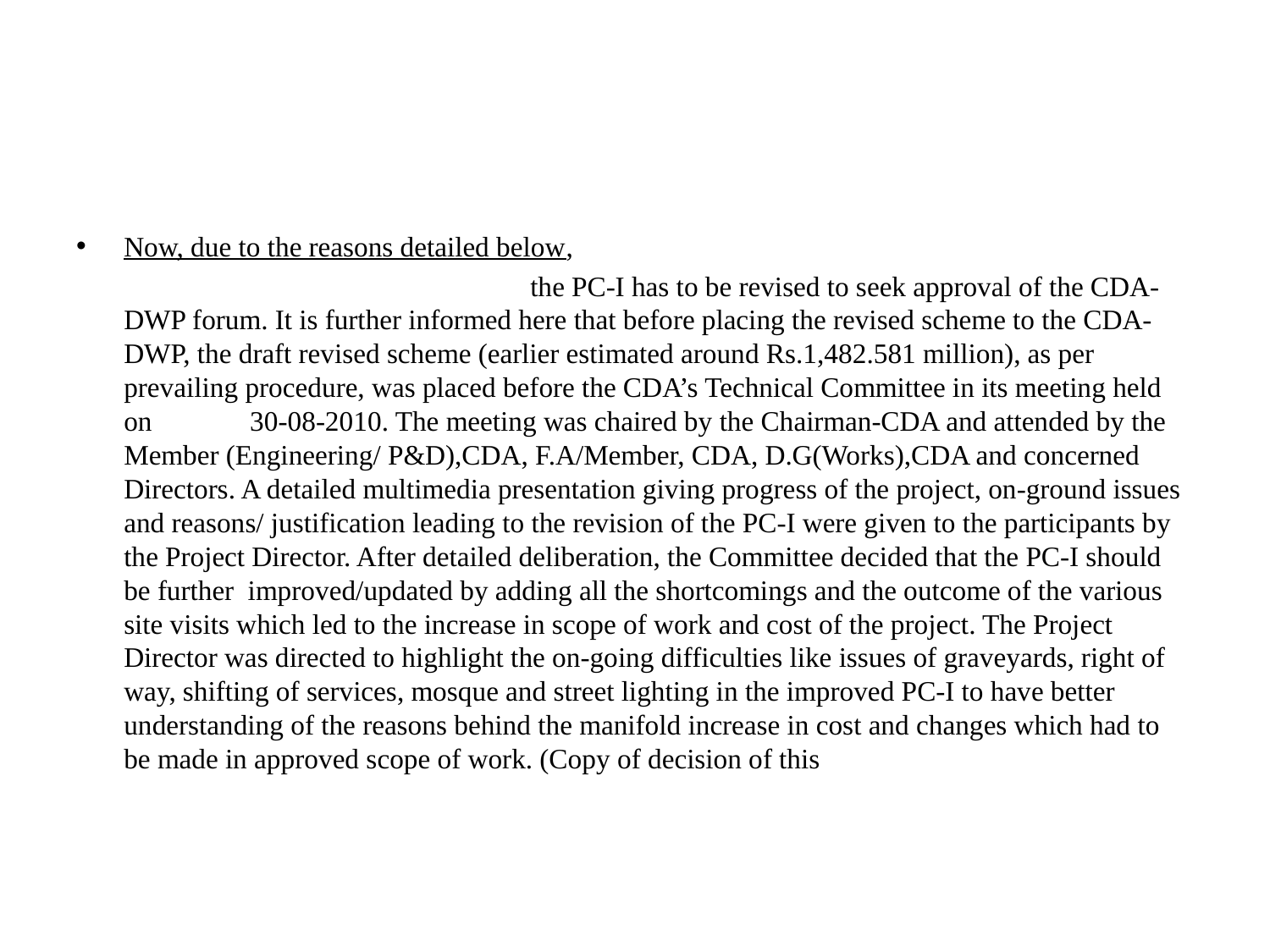

Now, due to the reasons detailed below,
                                                                 the PC-I has to be revised to seek approval of the CDA-DWP forum. It is further informed here that before placing the revised scheme to the CDA-DWP, the draft revised scheme (earlier estimated around Rs.1,482.581 million), as per prevailing procedure, was placed before the CDA’s Technical Committee in its meeting held on              30-08-2010. The meeting was chaired by the Chairman-CDA and attended by the Member (Engineering/ P&D),CDA, F.A/Member, CDA, D.G(Works),CDA and concerned Directors. A detailed multimedia presentation giving progress of the project, on-ground issues and reasons/ justification leading to the revision of the PC-I were given to the participants by the Project Director. After detailed deliberation, the Committee decided that the PC-I should be further  improved/updated by adding all the shortcomings and the outcome of the various site visits which led to the increase in scope of work and cost of the project. The Project Director was directed to highlight the on-going difficulties like issues of graveyards, right of way, shifting of services, mosque and street lighting in the improved PC-I to have better understanding of the reasons behind the manifold increase in cost and changes which had to be made in approved scope of work. (Copy of decision of this